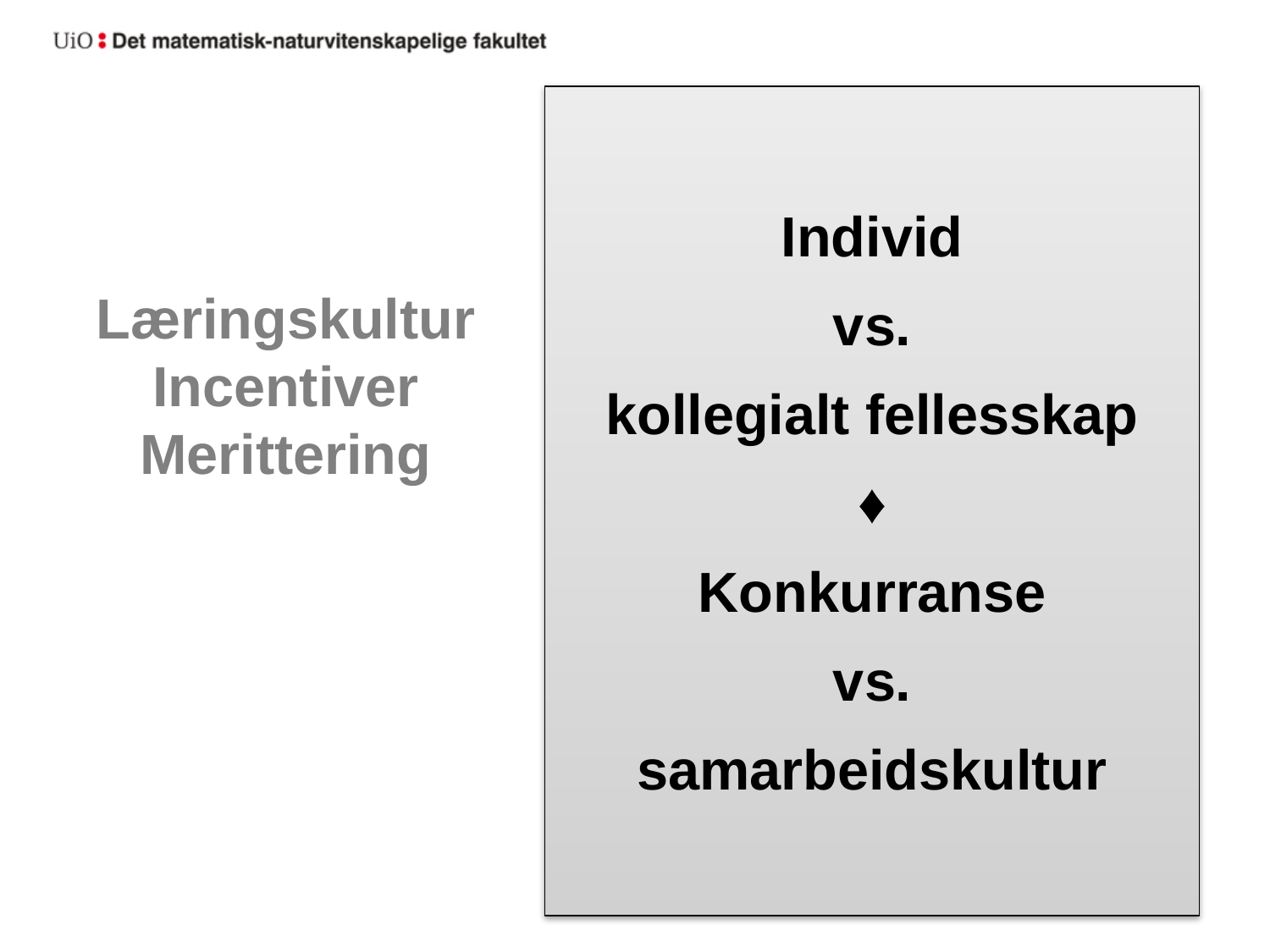

Individ
vs.
kollegialt fellesskap
♦
Konkurranse
vs.
samarbeidskultur
# Læringskultur Incentiver Merittering